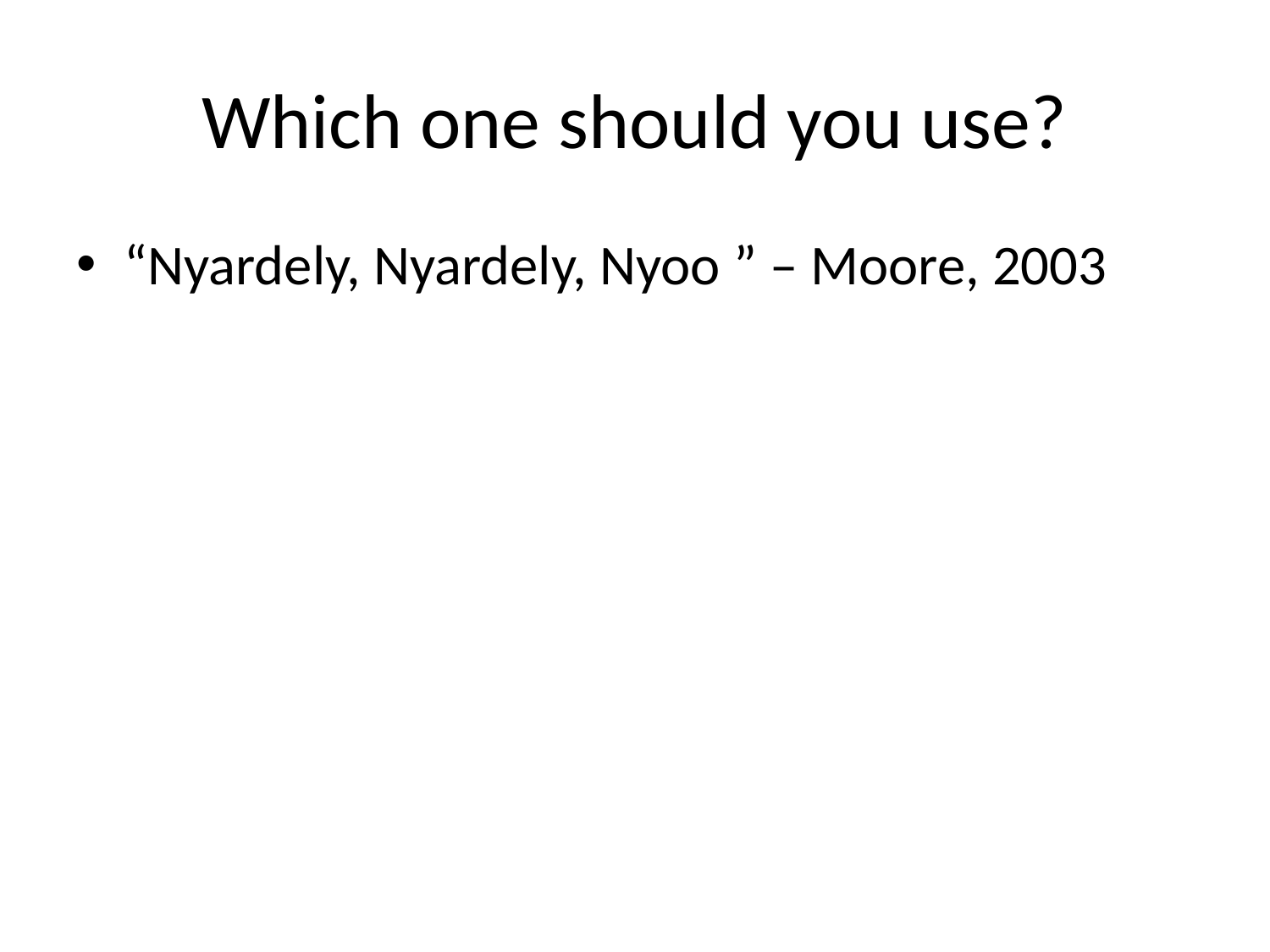

# Which one should you use?
“Nyardely, Nyardely, Nyoo ” – Moore, 2003